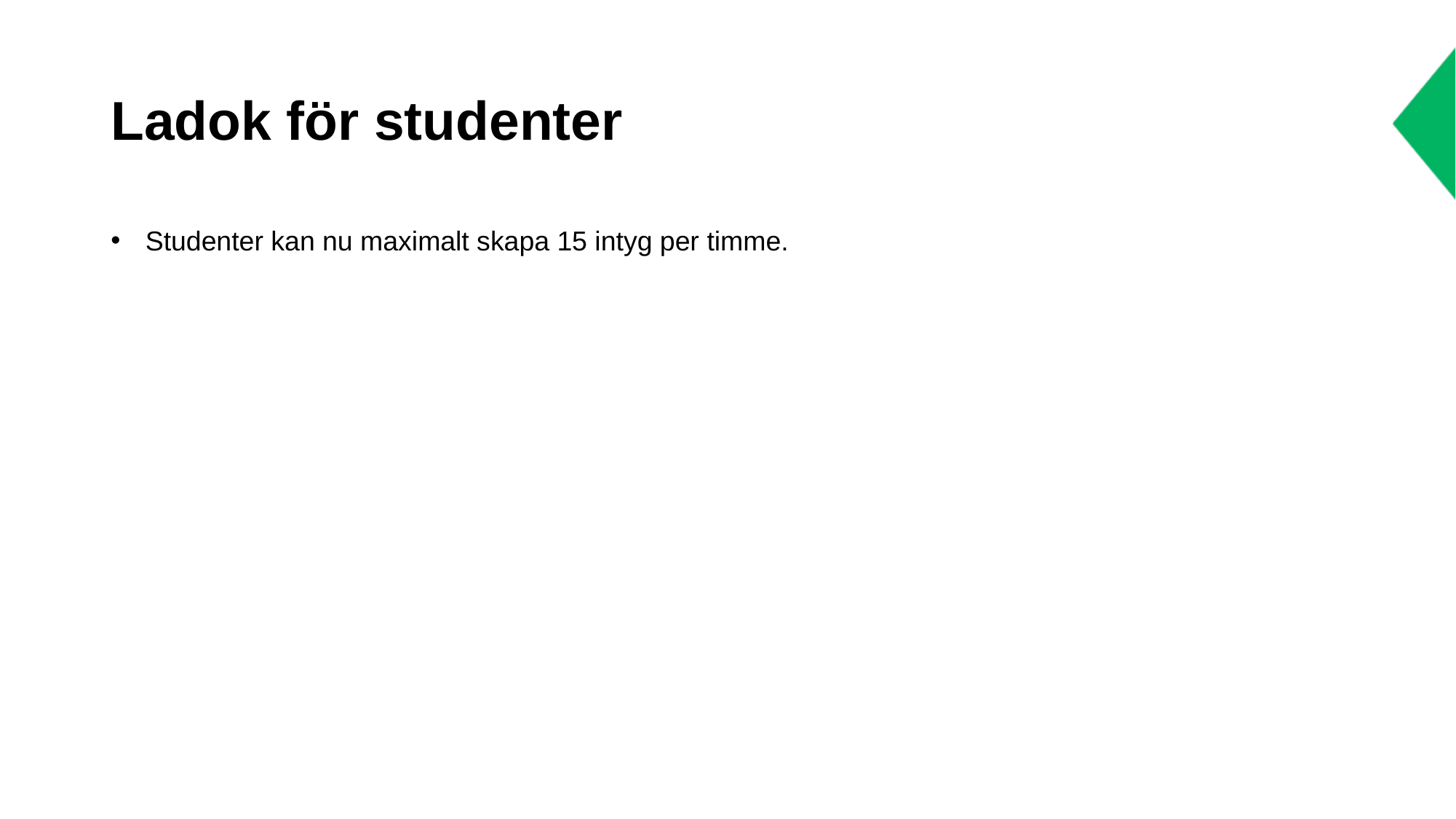

# Ladok för studenter
Studenter kan nu maximalt skapa 15 intyg per timme.